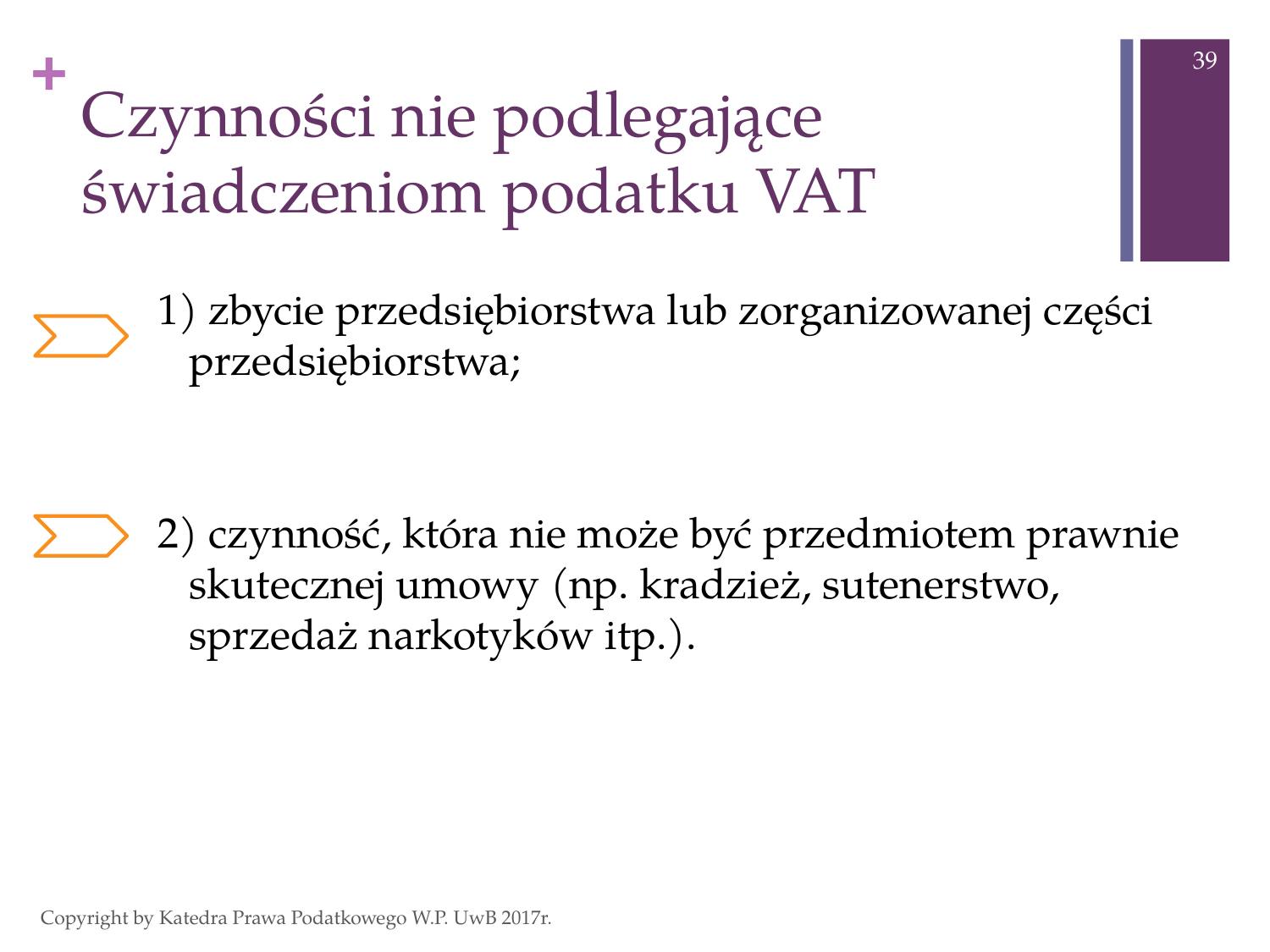

39
# Czynności nie podlegające świadczeniom podatku VAT
1) zbycie przedsiębiorstwa lub zorganizowanej części przedsiębiorstwa;

2) czynność, która nie może być przedmiotem prawnie skutecznej umowy (np. kradzież, sutenerstwo, sprzedaż narkotyków itp.).

Copyright by Katedra Prawa Podatkowego W.P. UwB 2017r.